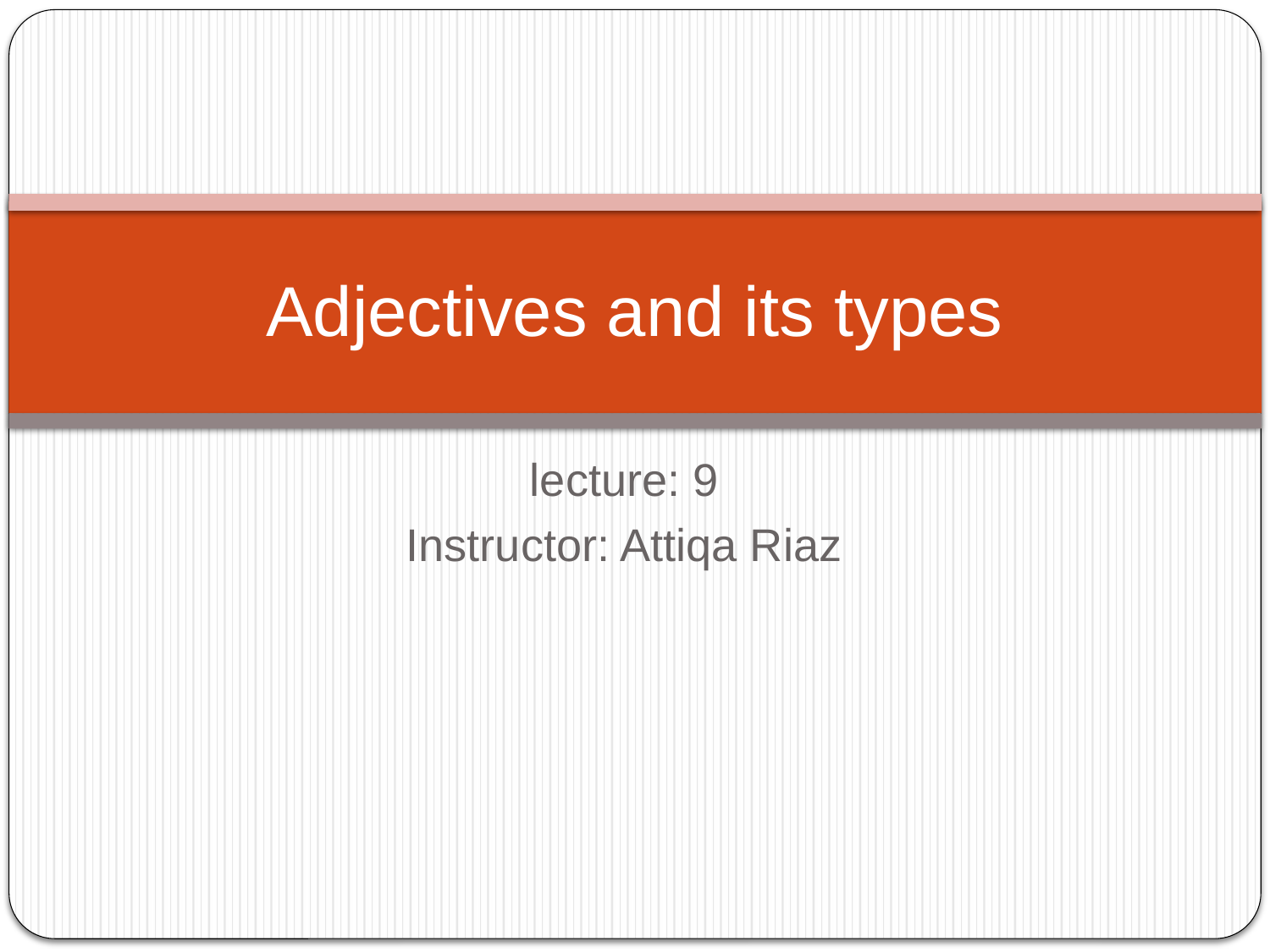

# Adjectives and its types
lecture: 9
Instructor: Attiqa Riaz